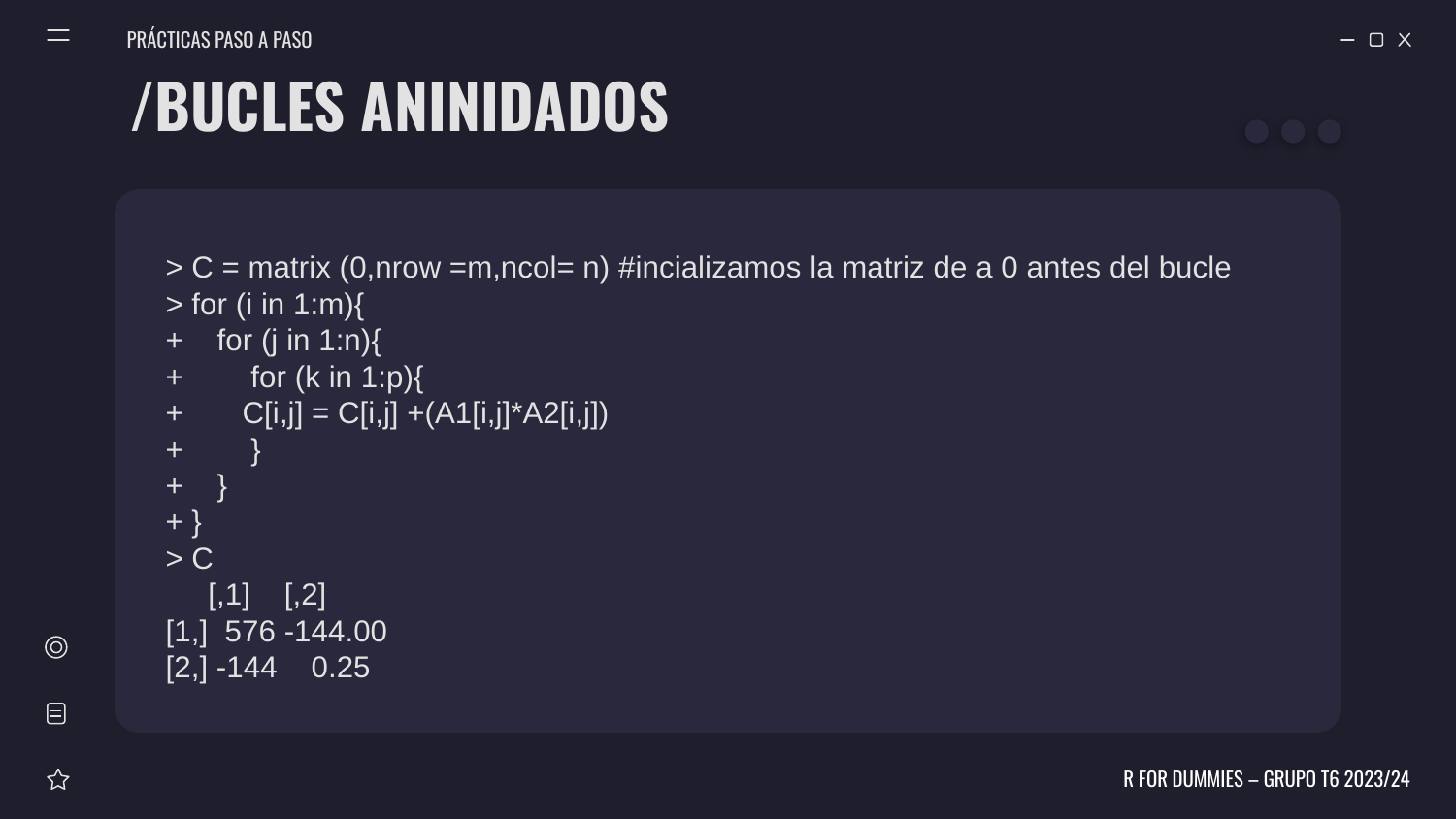

PRÁCTICAS PASO A PASO

# /BUCLES ANINIDADOS

> C = matrix (0,nrow =m,ncol= n) #incializamos la matriz de a 0 antes del bucle
> for (i in 1:m){
+    for (j in 1:n){
+        for (k in 1:p){
+       C[i,j] = C[i,j] +(A1[i,j]*A2[i,j])
+        }
+    }
+ }
> C
     [,1]    [,2]
[1,]  576 -144.00
[2,] -144    0.25

R FOR DUMMIES – GRUPO T6 2023/24